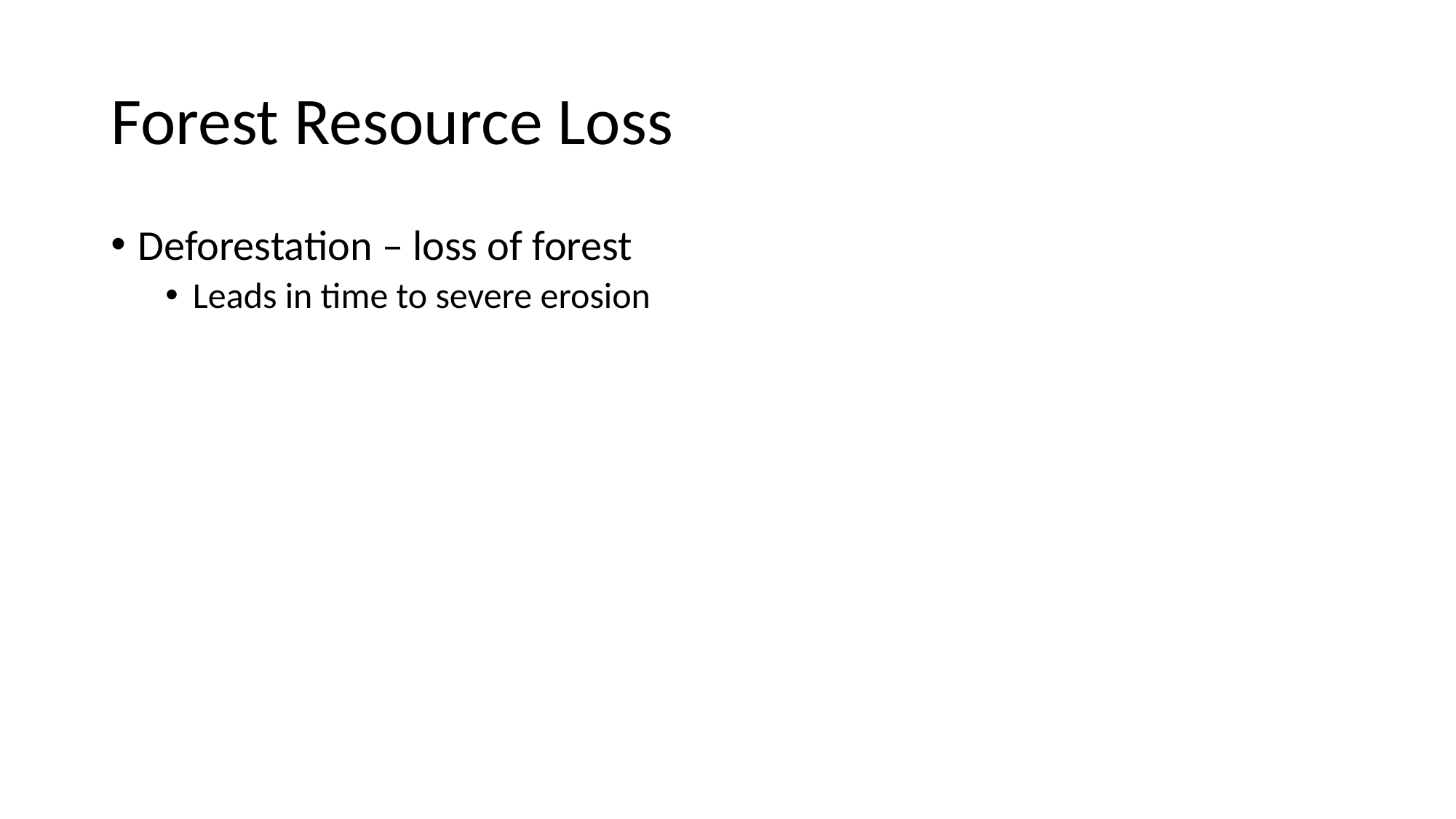

# Forest Resource Loss
Deforestation – loss of forest
Leads in time to severe erosion